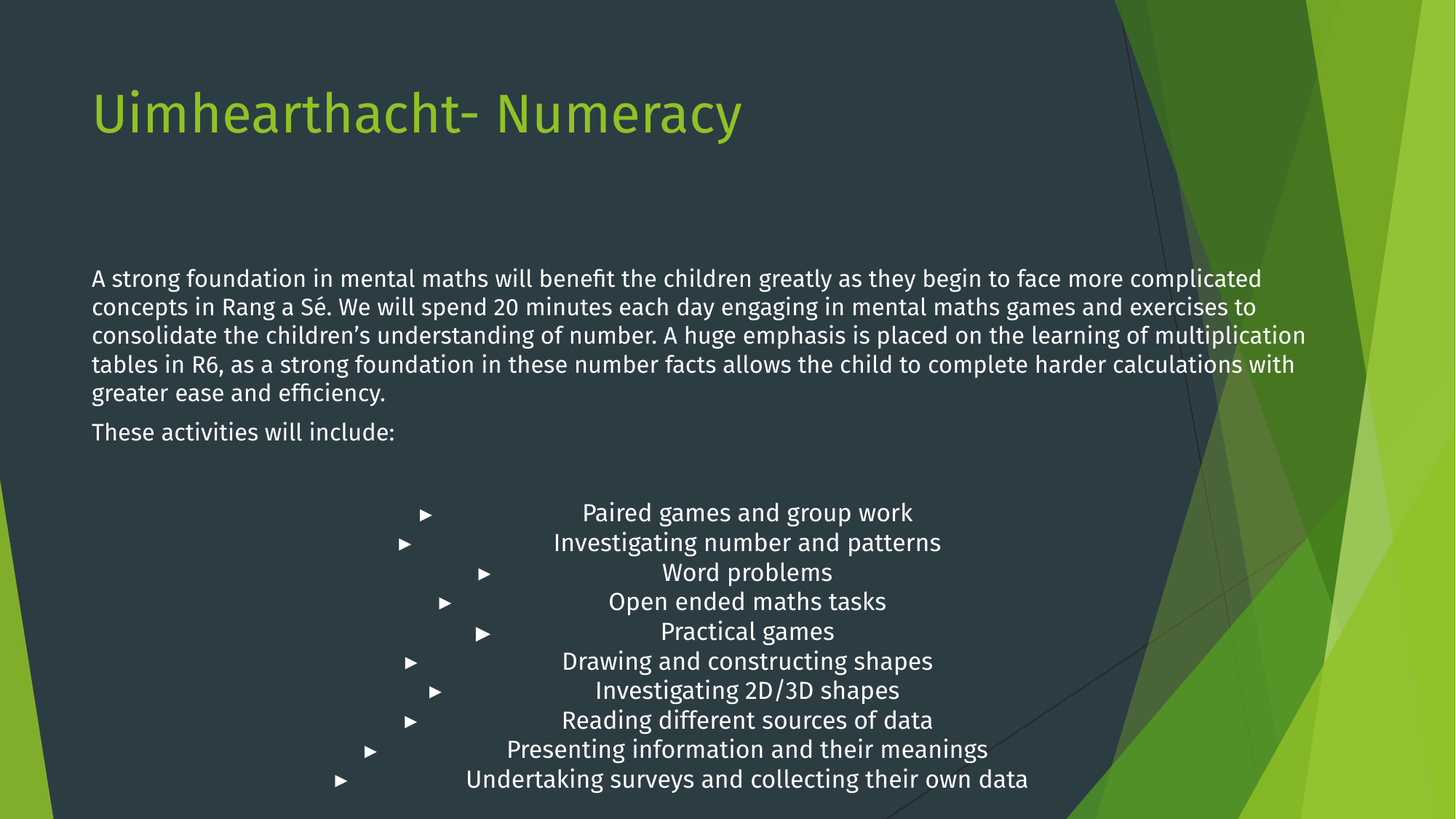

# Uimhearthacht- Numeracy
A strong foundation in mental maths will benefit the children greatly as they begin to face more complicated concepts in Rang a Sé. We will spend 20 minutes each day engaging in mental maths games and exercises to consolidate the children’s understanding of number. A huge emphasis is placed on the learning of multiplication tables in R6, as a strong foundation in these number facts allows the child to complete harder calculations with greater ease and efficiency.
These activities will include:

Paired games and group work
Investigating number and patterns
Word problems
Open ended maths tasks
Practical games
Drawing and constructing shapes
Investigating 2D/3D shapes
Reading different sources of data
Presenting information and their meanings
Undertaking surveys and collecting their own data